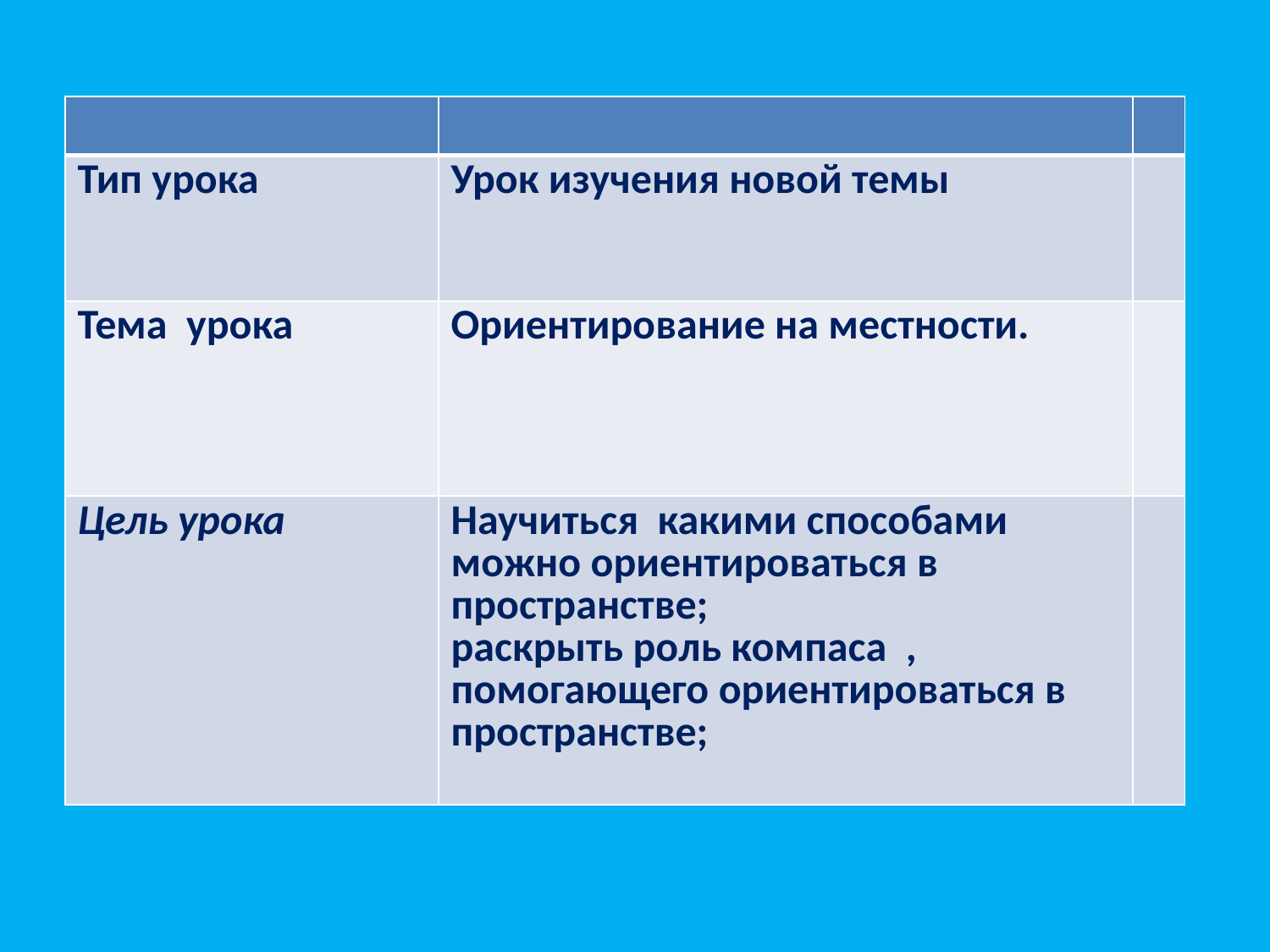

|  |  |  |
| --- | --- | --- |
| Тип урока | Урок изучения новой темы |  |
| Тема урока | Ориентирование на местности. |  |
| Цель урока | Научиться какими способами можно ориентироваться в пространстве; раскрыть роль компаса , помогающего ориентироваться в пространстве; |  |